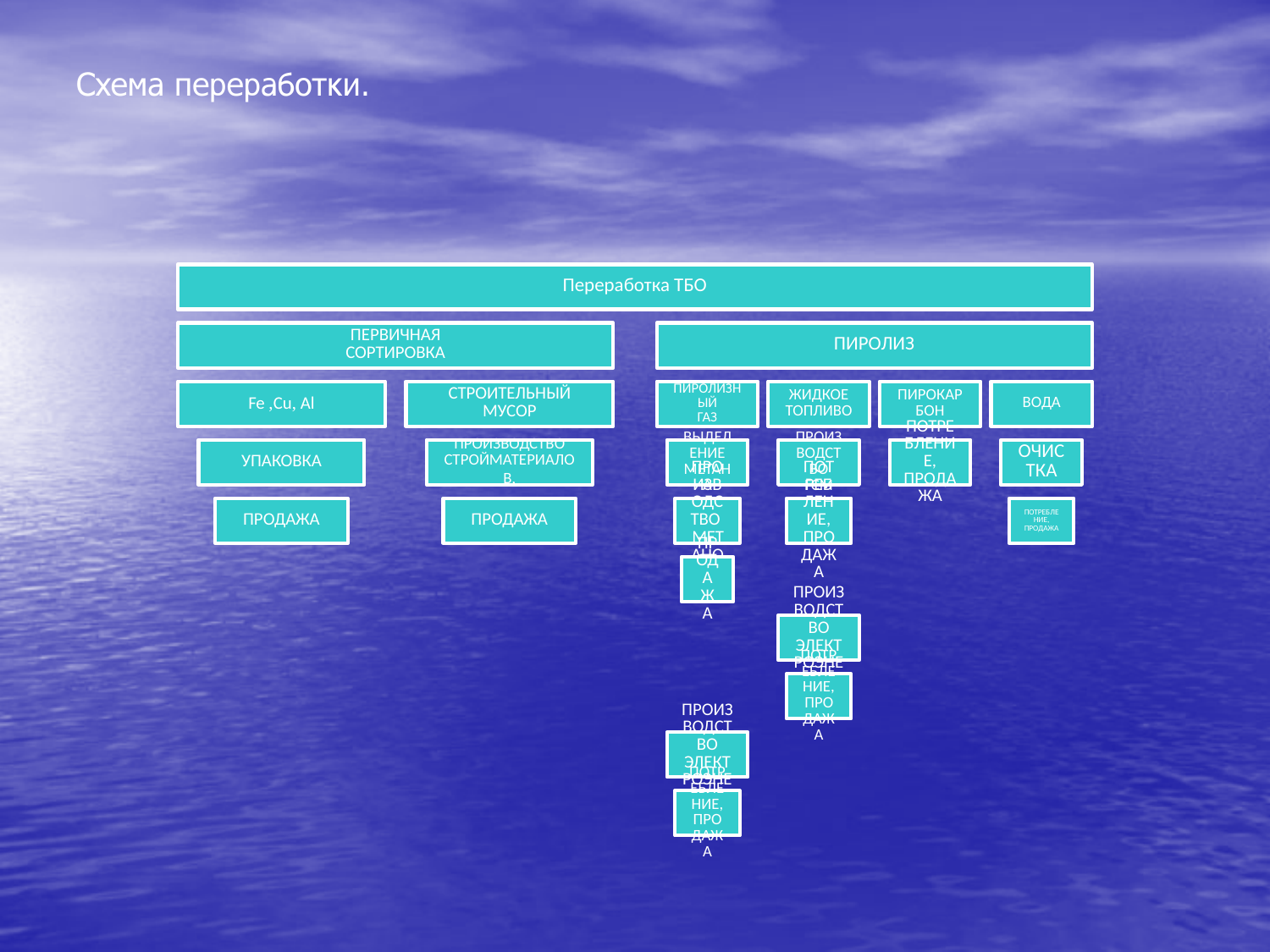

# Схема переработки.
Переработка ТБО
ПЕРВИЧНАЯ
СОРТИРОВКА
Fe ,Cu, Al
УПАКОВКА
ПРОДАЖА
СТРОИТЕЛЬНЫЙ
МУСОР
ПРОИЗВОДСТВО СТРОЙМАТЕРИАЛОВ,
ПРОДАЖА
ПИРОЛИЗ
ПИРОЛИЗНЫЙ
ГАЗ
ПРОИЗВОДСТВО
ПРОДАЖА
ПРОИЗВОДСТВО
ПОТРЕБЛЕНИЕ,
ПРОДАЖА
ЖИДКОЕ ТОПЛИВО
ПРОИЗВОДСТВО
ГСМ
ПОТРЕБЛЕНИЕ,
ПРОДАЖА
ПРОИЗВОДСТВО
ПОТРЕБЛЕНИЕ,
ПРОДАЖА
ПИРОКАРБОН
ПОТРЕБЛЕНИЕ,
ПРОДАЖА
ВОДА
ОЧИСТКА
ПОТРЕБЛЕНИЕ,
ПРОДАЖА